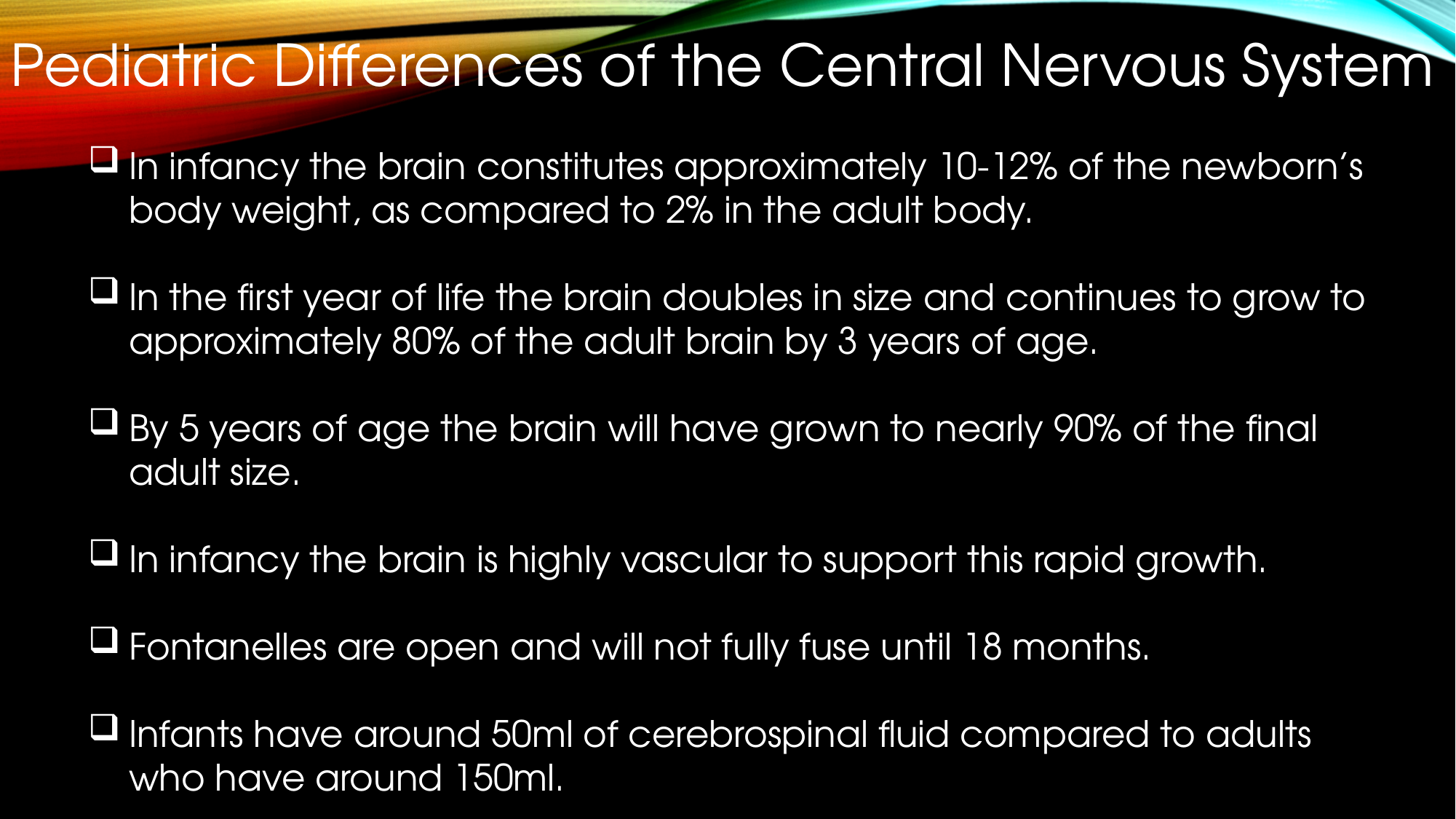

Pediatric Differences of the Central Nervous System

In infancy the brain constitutes approximately 10-12% of the newborn’s body weight, as compared to 2% in the adult body.

In the first year of life the brain doubles in size and continues to grow to approximately 80% of the adult brain by 3 years of age.

By 5 years of age the brain will have grown to nearly 90% of the final adult size.

In infancy the brain is highly vascular to support this rapid growth.

Fontanelles are open and will not fully fuse until 18 months.

Infants have around 50ml of cerebrospinal fluid compared to adults who have around 150ml.